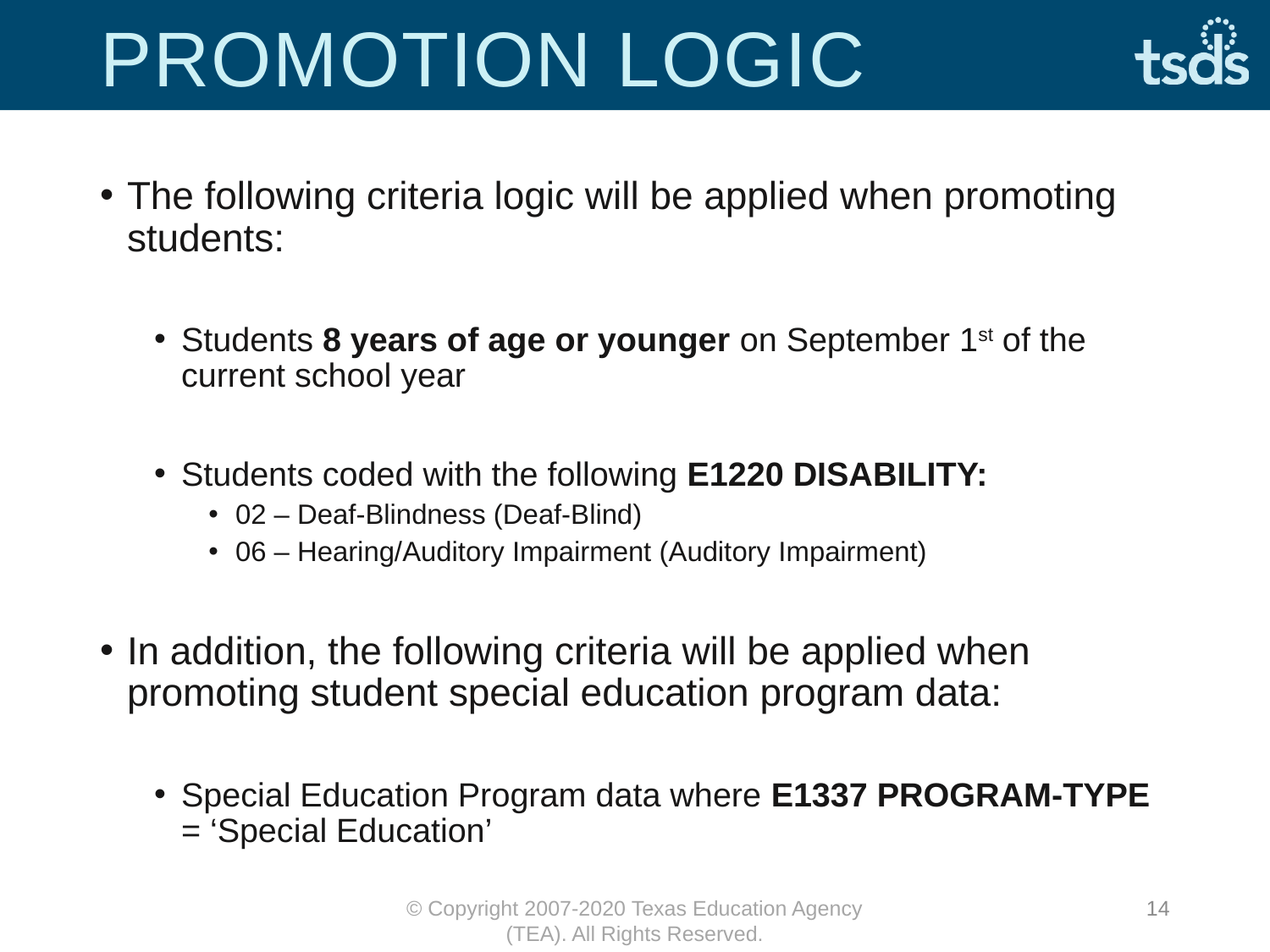

# PROMOTION LOGIC
The following criteria logic will be applied when promoting students:

Students 8 years of age or younger on September 1st of the current school year

Students coded with the following E1220 DISABILITY:
02 – Deaf-Blindness (Deaf-Blind)
06 – Hearing/Auditory Impairment (Auditory Impairment)

In addition, the following criteria will be applied when promoting student special education program data:

Special Education Program data where E1337 PROGRAM-TYPE = ‘Special Education’

14